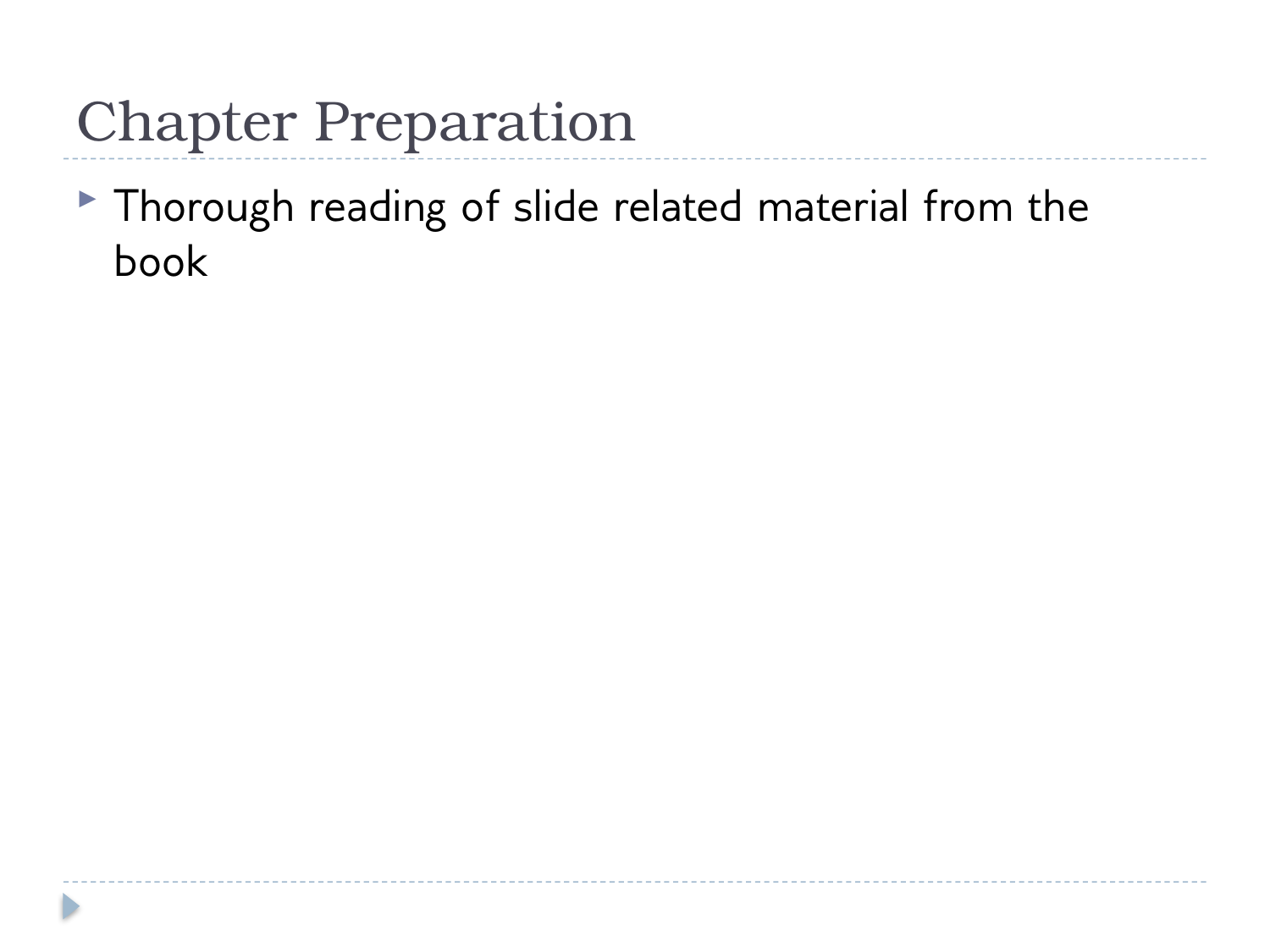

# Chapter Preparation
Thorough reading of slide related material from the book